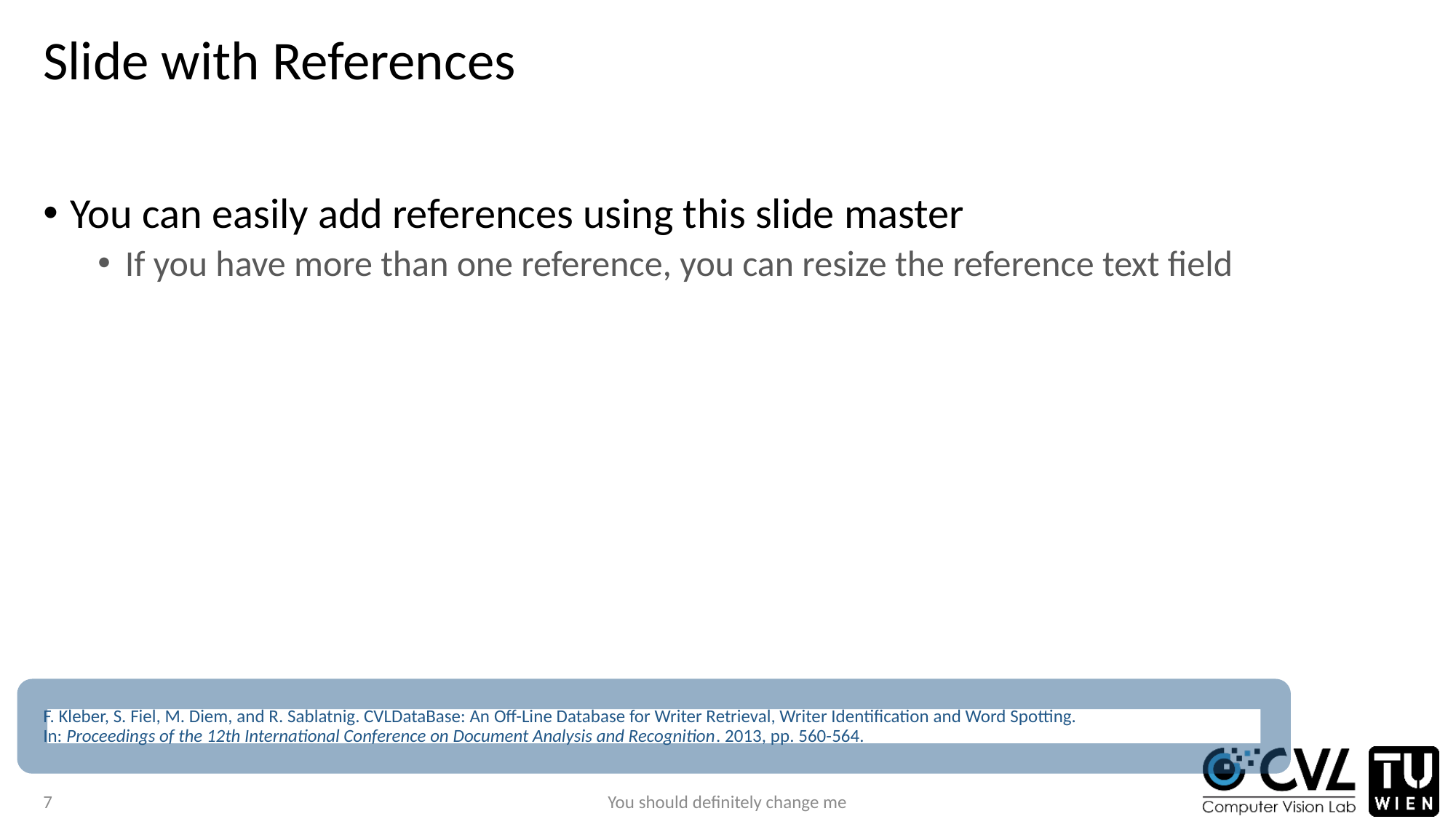

# Slide with References
You can easily add references using this slide master
If you have more than one reference, you can resize the reference text field
F. Kleber, S. Fiel, M. Diem, and R. Sablatnig. CVLDataBase: An Off-Line Database for Writer Retrieval, Writer Identification and Word Spotting.
In: Proceedings of the 12th International Conference on Document Analysis and Recognition. 2013, pp. 560-564.
7
You should definitely change me